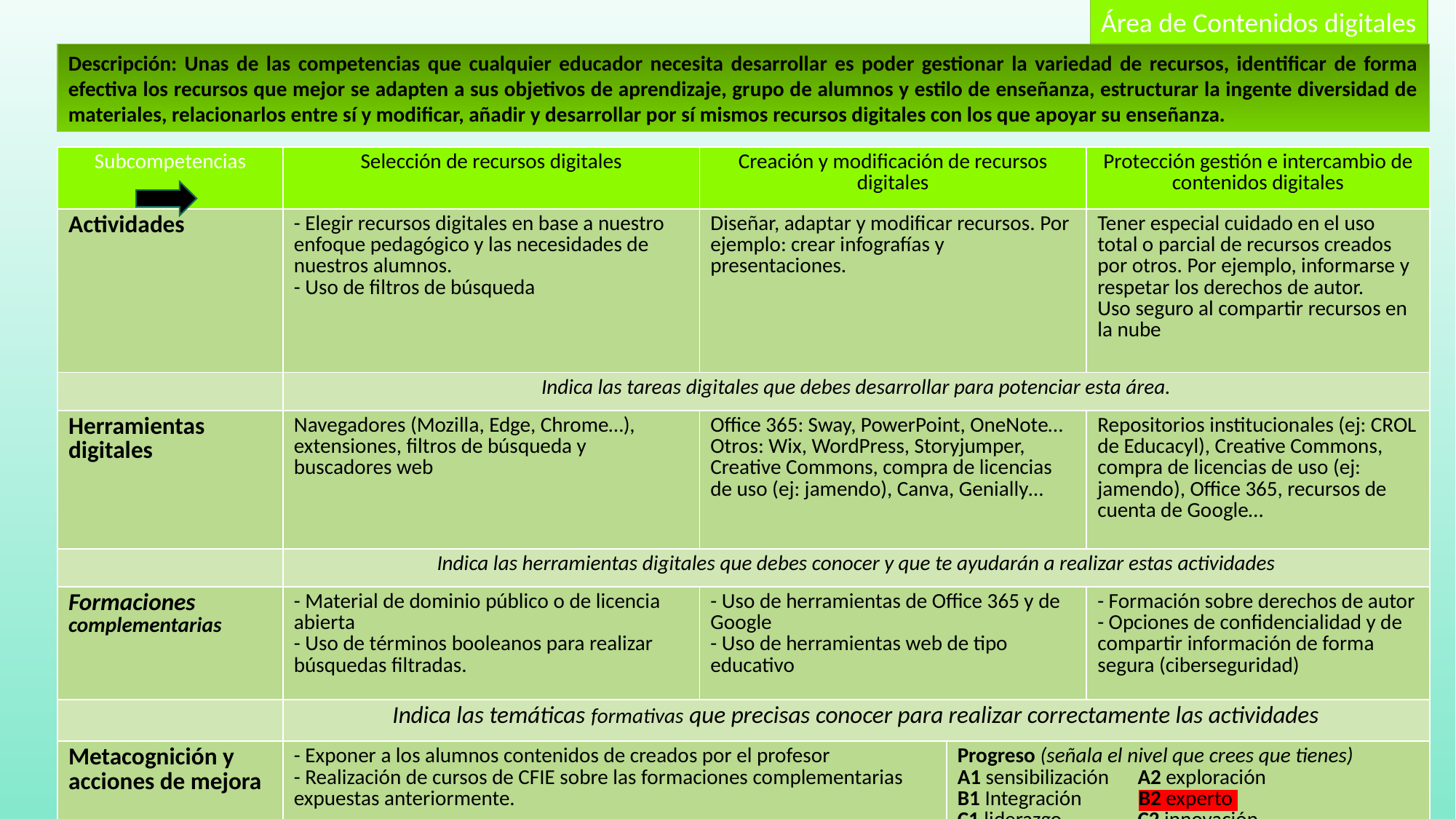

Área de Contenidos digitales
Descripción: Unas de las competencias que cualquier educador necesita desarrollar es poder gestionar la variedad de recursos, identificar de forma efectiva los recursos que mejor se adapten a sus objetivos de aprendizaje, grupo de alumnos y estilo de enseñanza, estructurar la ingente diversidad de materiales, relacionarlos entre sí y modificar, añadir y desarrollar por sí mismos recursos digitales con los que apoyar su enseñanza.
| Subcompetencias | Selección de recursos digitales | Creación y modificación de recursos digitales | Creación y modificación de recursos digitales | Protección gestión e intercambio de contenidos digitales |
| --- | --- | --- | --- | --- |
| Actividades | - Elegir recursos digitales en base a nuestro enfoque pedagógico y las necesidades de nuestros alumnos. - Uso de filtros de búsqueda | Diseñar, adaptar y modificar recursos. Por ejemplo: crear infografías y presentaciones. |  | Tener especial cuidado en el uso total o parcial de recursos creados por otros. Por ejemplo, informarse y respetar los derechos de autor. Uso seguro al compartir recursos en la nube |
|  | Indica las tareas digitales que debes desarrollar para potenciar esta área. |  |  |  |
| Herramientas digitales | Navegadores (Mozilla, Edge, Chrome…), extensiones, filtros de búsqueda y buscadores web | Office 365: Sway, PowerPoint, OneNote… Otros: Wix, WordPress, Storyjumper, Creative Commons, compra de licencias de uso (ej: jamendo), Canva, Genially… |  | Repositorios institucionales (ej: CROL de Educacyl), Creative Commons, compra de licencias de uso (ej: jamendo), Office 365, recursos de cuenta de Google… |
|  | Indica las herramientas digitales que debes conocer y que te ayudarán a realizar estas actividades |  |  |  |
| Formaciones complementarias | - Material de dominio público o de licencia abierta - Uso de términos booleanos para realizar búsquedas filtradas. | - Uso de herramientas de Office 365 y de Google - Uso de herramientas web de tipo educativo |  | - Formación sobre derechos de autor - Opciones de confidencialidad y de compartir información de forma segura (ciberseguridad) |
|  | Indica las temáticas formativas que precisas conocer para realizar correctamente las actividades |  |  |  |
| Metacognición y acciones de mejora | - Exponer a los alumnos contenidos de creados por el profesor - Realización de cursos de CFIE sobre las formaciones complementarias expuestas anteriormente. |  | Progreso (señala el nivel que crees que tienes) A1 sensibilización A2 exploración B1 Integración B2 experto C1 liderazgo C2 innovación | Progreso (señala el nivel que crees que tienes) A1 sensibilización A2 exploración B1 Integración B2 experto C1 liderazgo C2 innovación |